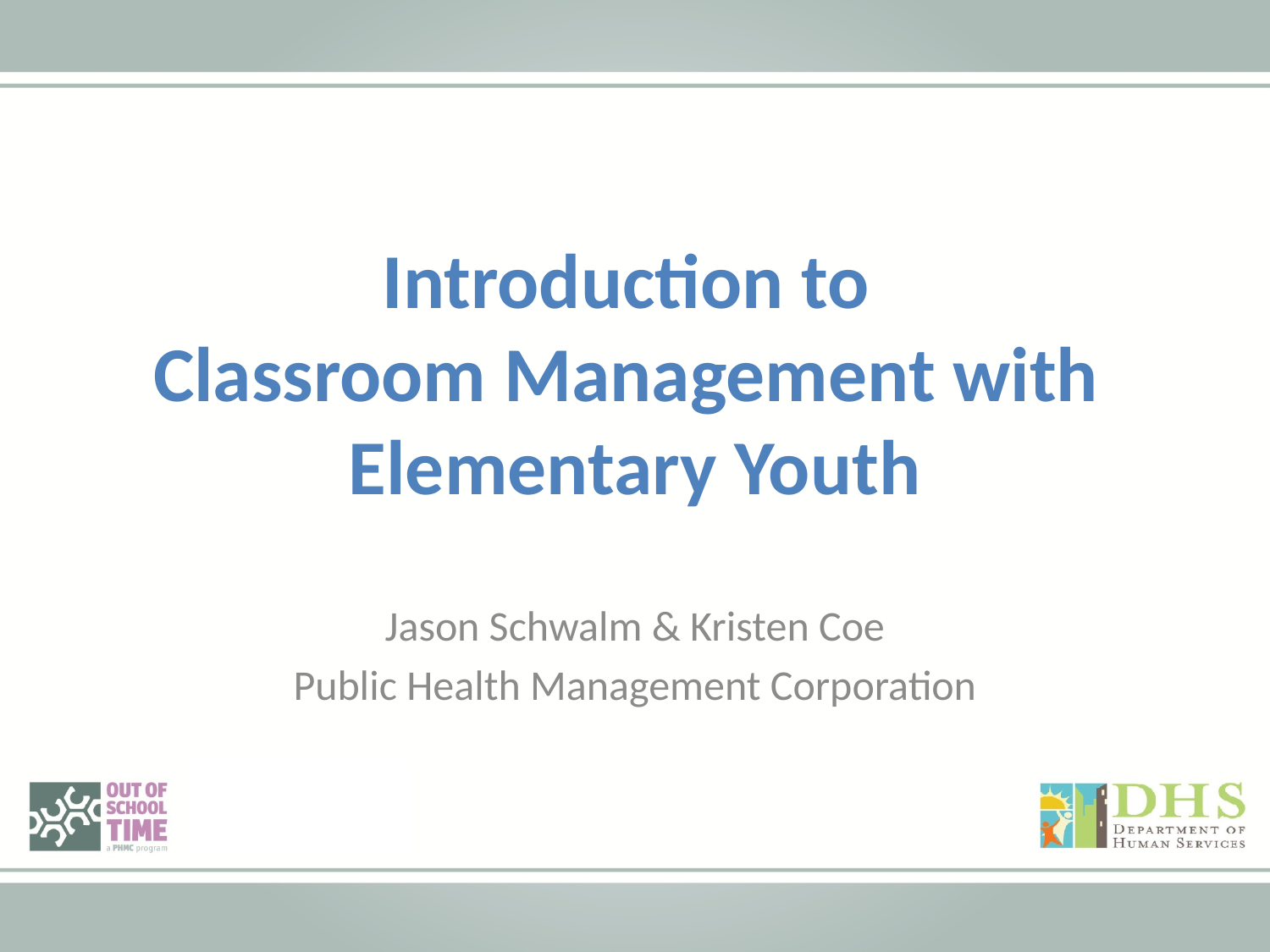

# Introduction to Classroom Management with Elementary Youth
Jason Schwalm & Kristen Coe
Public Health Management Corporation